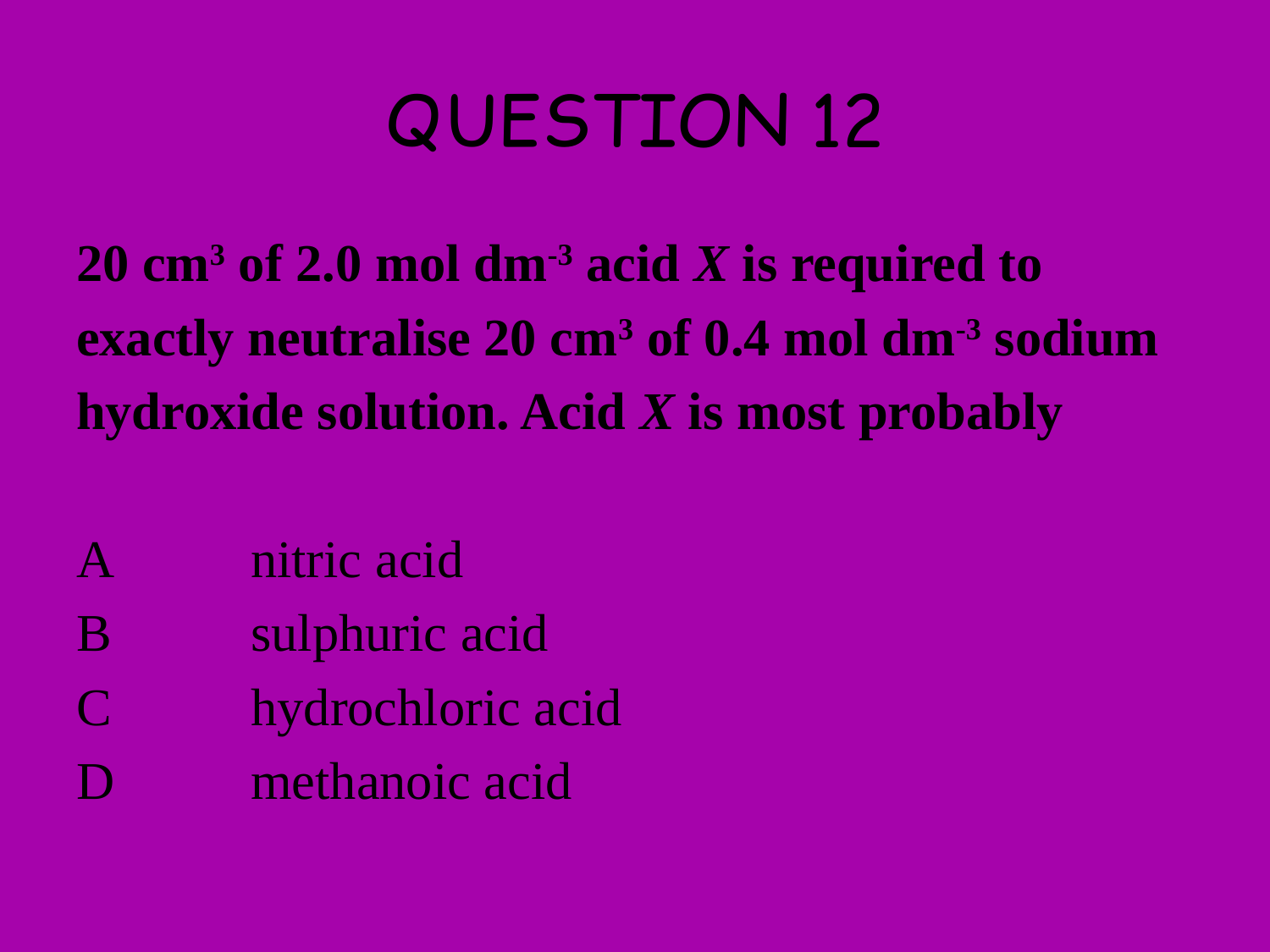

# QUESTION 12
20 cm3 of 2.0 mol dm-3 acid X is required to
exactly neutralise 20 cm3 of 0.4 mol dm-3 sodium
hydroxide solution. Acid X is most probably

A		nitric acid
B		sulphuric acid
C		hydrochloric acid
D		methanoic acid